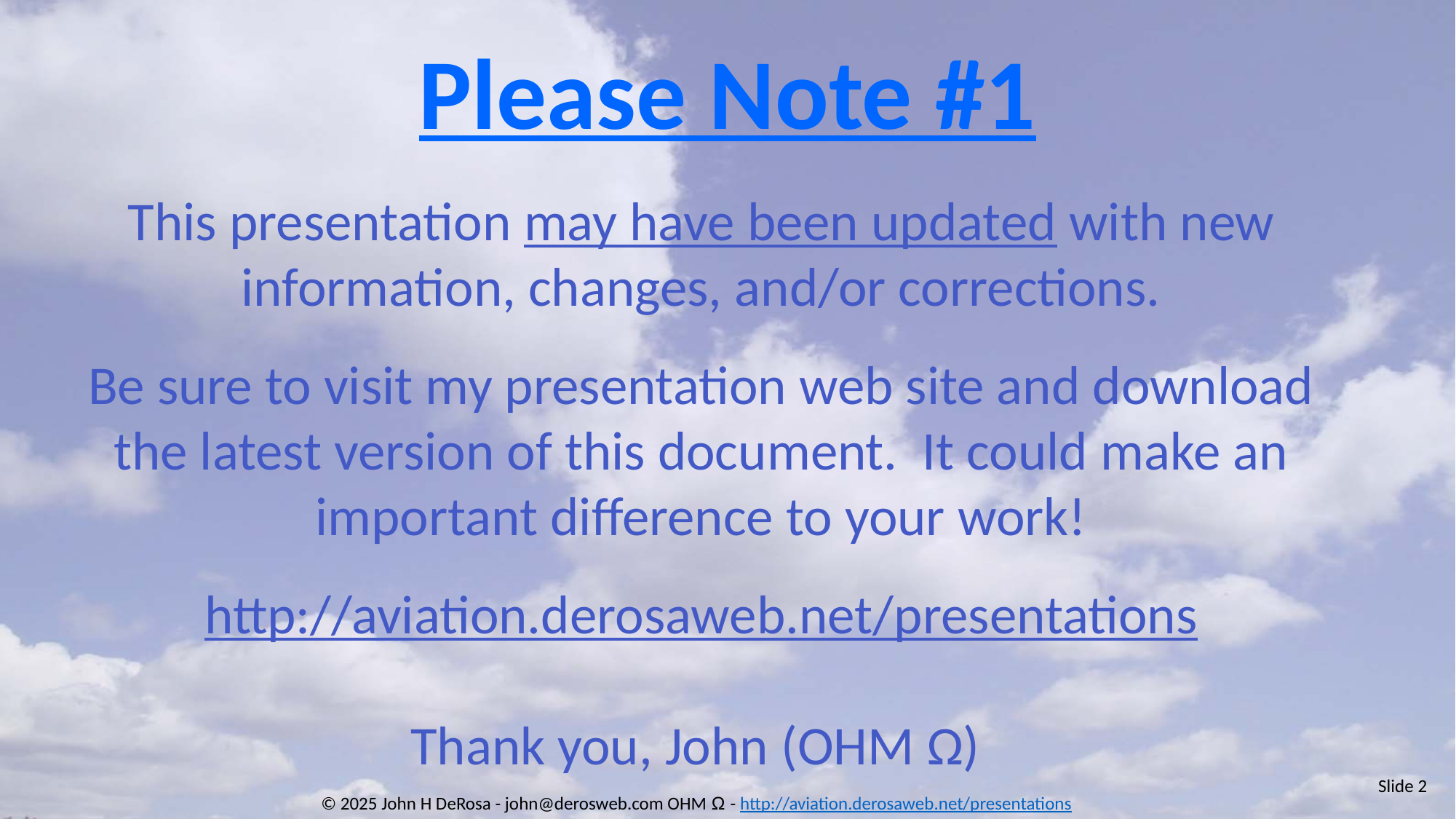

Please Note #1
This presentation may have been updated with new information, changes, and/or corrections.

Be sure to visit my presentation web site and download the latest version of this document.  It could make an important difference to your work!

http://aviation.derosaweb.net/presentations

Thank you, John (OHM Ω)